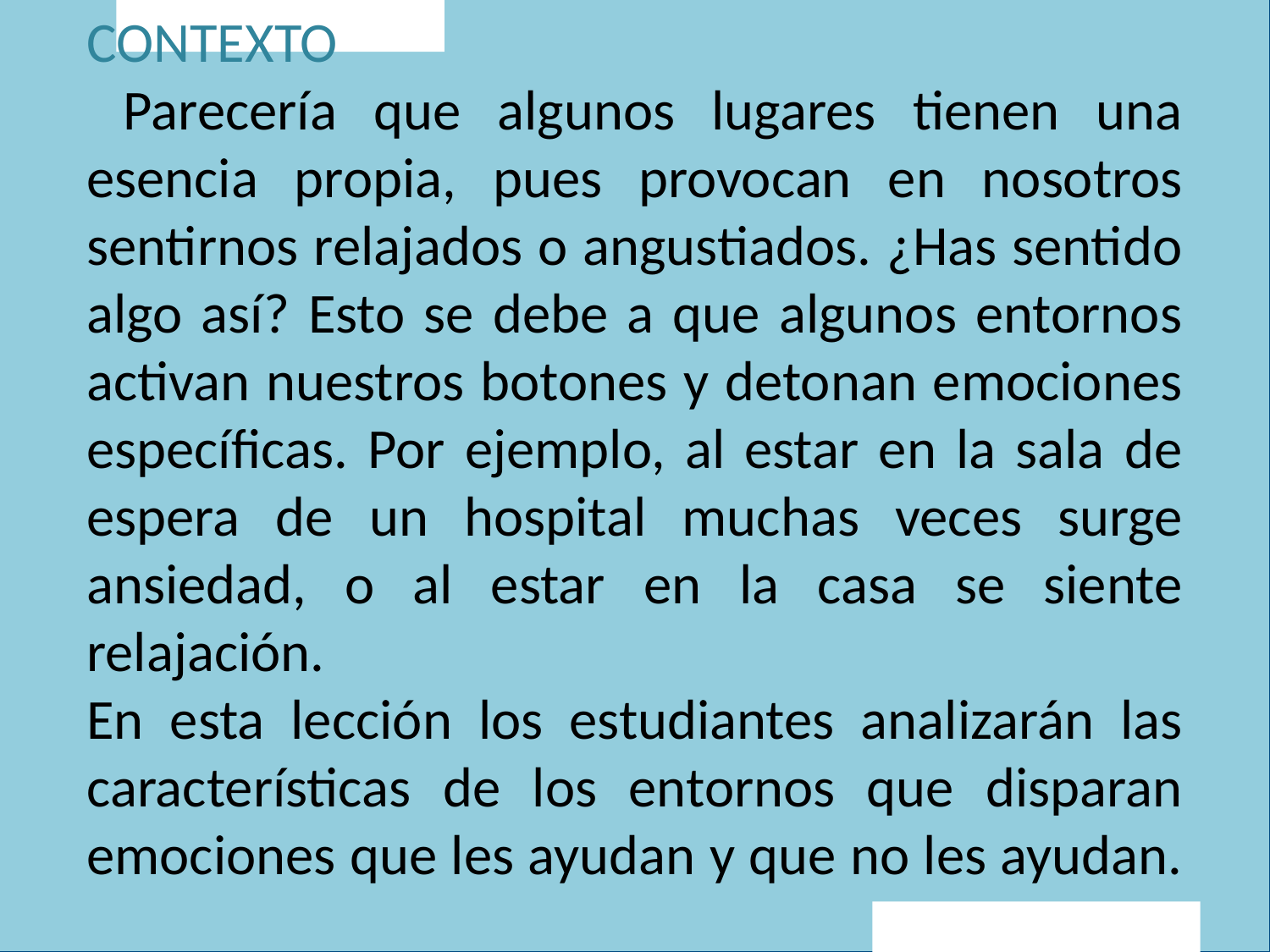

CONTEXTO
 Parecería que algunos lugares tienen una esencia propia, pues provocan en nosotros sentirnos relajados o angustiados. ¿Has sentido algo así? Esto se debe a que algunos entornos activan nuestros botones y detonan emociones específicas. Por ejemplo, al estar en la sala de espera de un hospital muchas veces surge ansiedad, o al estar en la casa se siente relajación.
En esta lección los estudiantes analizarán las características de los entornos que disparan emociones que les ayudan y que no les ayudan.